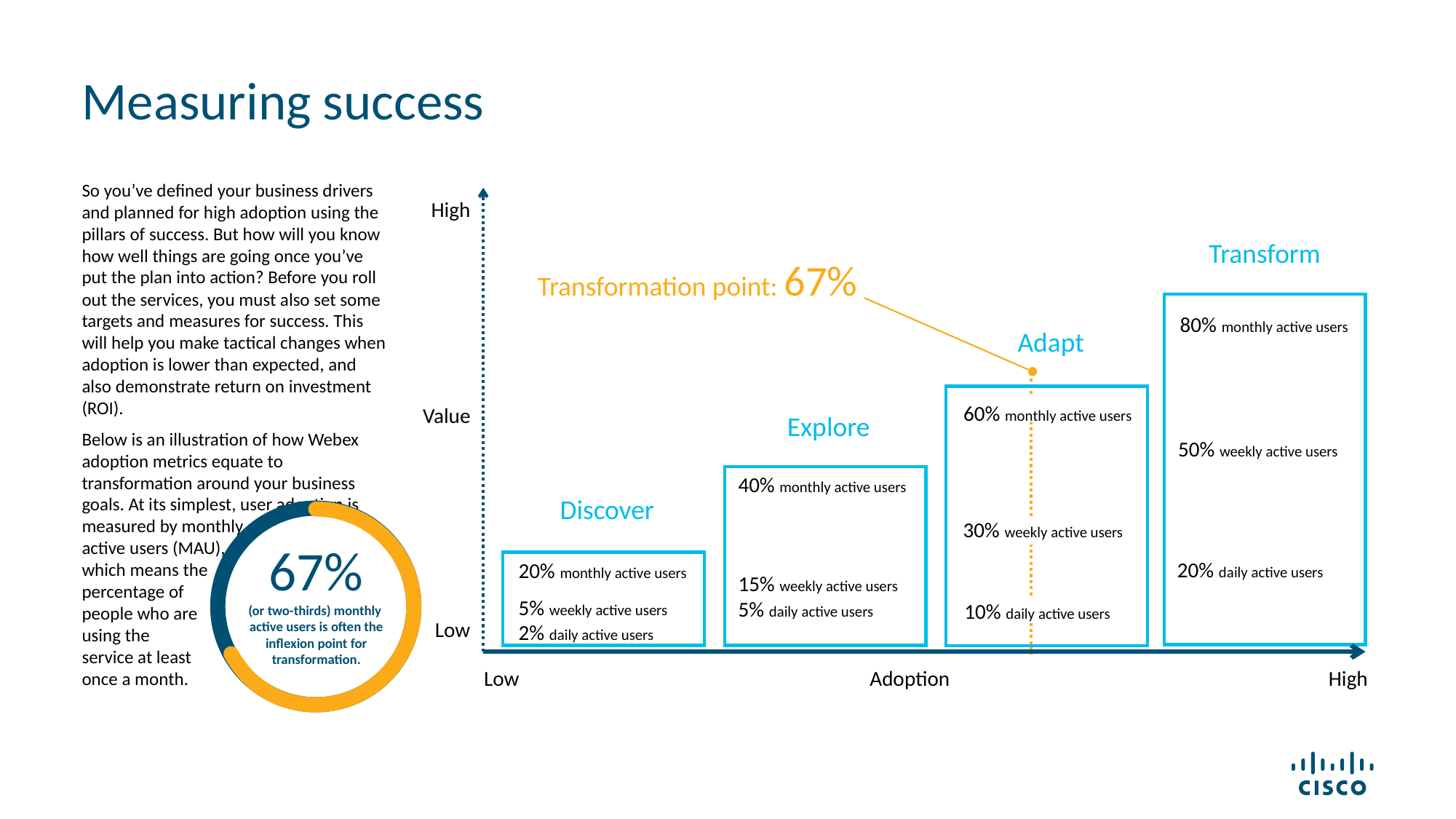

# Measuring success
So you’ve defined your business drivers and planned for high adoption using the pillars of success. But how will you know how well things are going once you’ve put the plan into action? Before you roll out the services, you must also set some targets and measures for success. This will help you make tactical changes when adoption is lower than expected, and also demonstrate return on investment (ROI).
Below is an illustration of how Webex adoption metrics equate to transformation around your business goals. At its simplest, user adoption is measured by monthly
active users (MAU),
which means the
percentage of
people who are
using the
service at least
once a month.

High
Transform
Transformation point: 67%

80% monthly active users
Adapt

60% monthly active users

Value
Explore
50% weekly active users

40% monthly active users
Discover
30% weekly active users

67%
(or two-thirds) monthly
active users is often the inflexion point for transformation.
20% daily active users

20% monthly active users
15% weekly active users
5% daily active users

10% daily active users
5% weekly active users
2% daily active users
Low
Low
Adoption
High